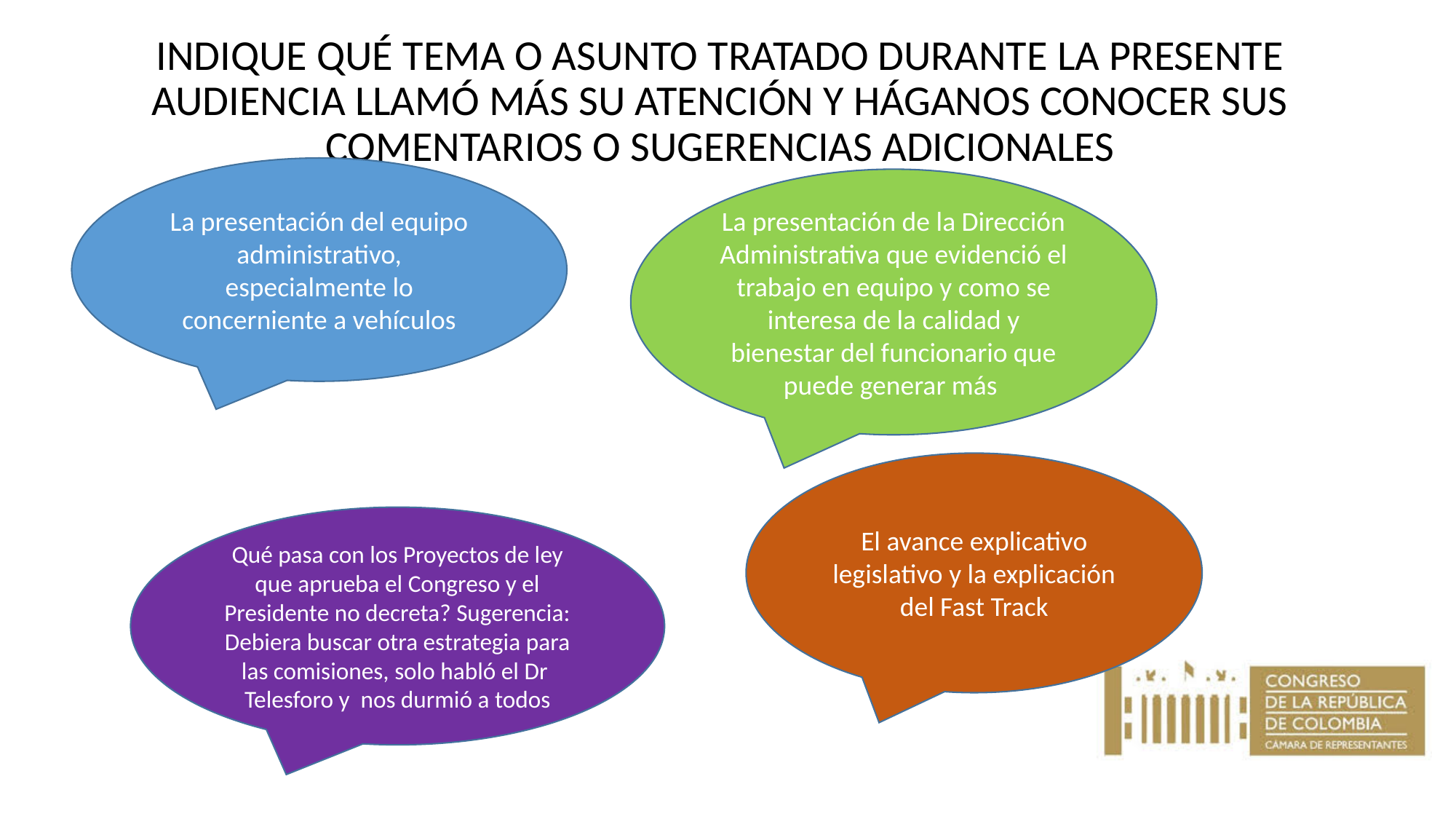

# INDIQUE QUÉ TEMA O ASUNTO TRATADO DURANTE LA PRESENTE AUDIENCIA LLAMÓ MÁS SU ATENCIÓN Y HÁGANOS CONOCER SUS COMENTARIOS O SUGERENCIAS ADICIONALES
La presentación del equipo administrativo, especialmente lo concerniente a vehículos
La presentación de la Dirección Administrativa que evidenció el trabajo en equipo y como se interesa de la calidad y bienestar del funcionario que puede generar más
El avance explicativo legislativo y la explicación del Fast Track
Qué pasa con los Proyectos de ley que aprueba el Congreso y el Presidente no decreta? Sugerencia: Debiera buscar otra estrategia para las comisiones, solo habló el Dr  Telesforo y  nos durmió a todos